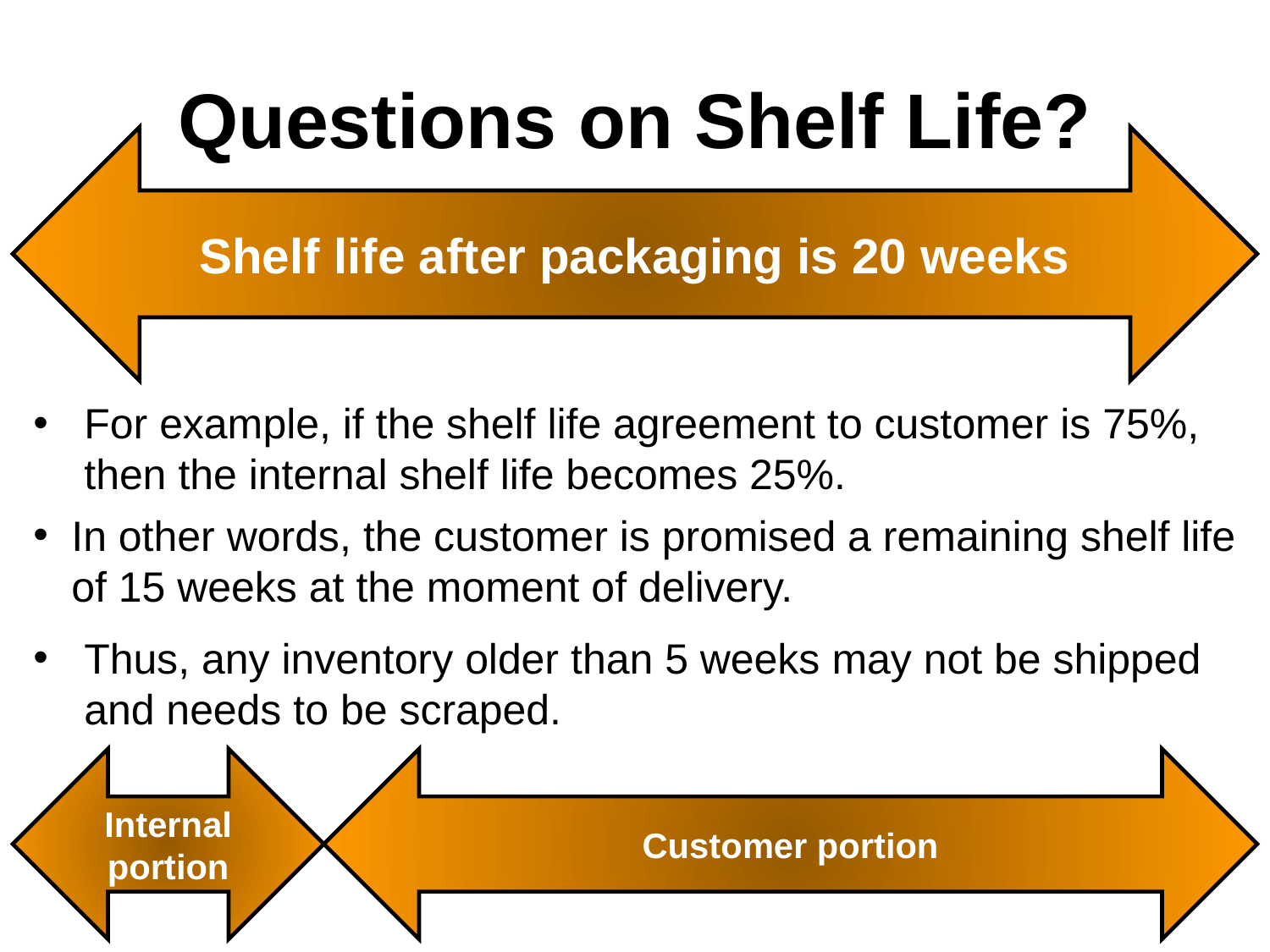

# Questions on Shelf Life?
Shelf life after packaging is 20 weeks
For example, if the shelf life agreement to customer is 75%, then the internal shelf life becomes 25%.
In other words, the customer is promised a remaining shelf life of 15 weeks at the moment of delivery.
Thus, any inventory older than 5 weeks may not be shipped and needs to be scraped.
Internal portion
Customer portion